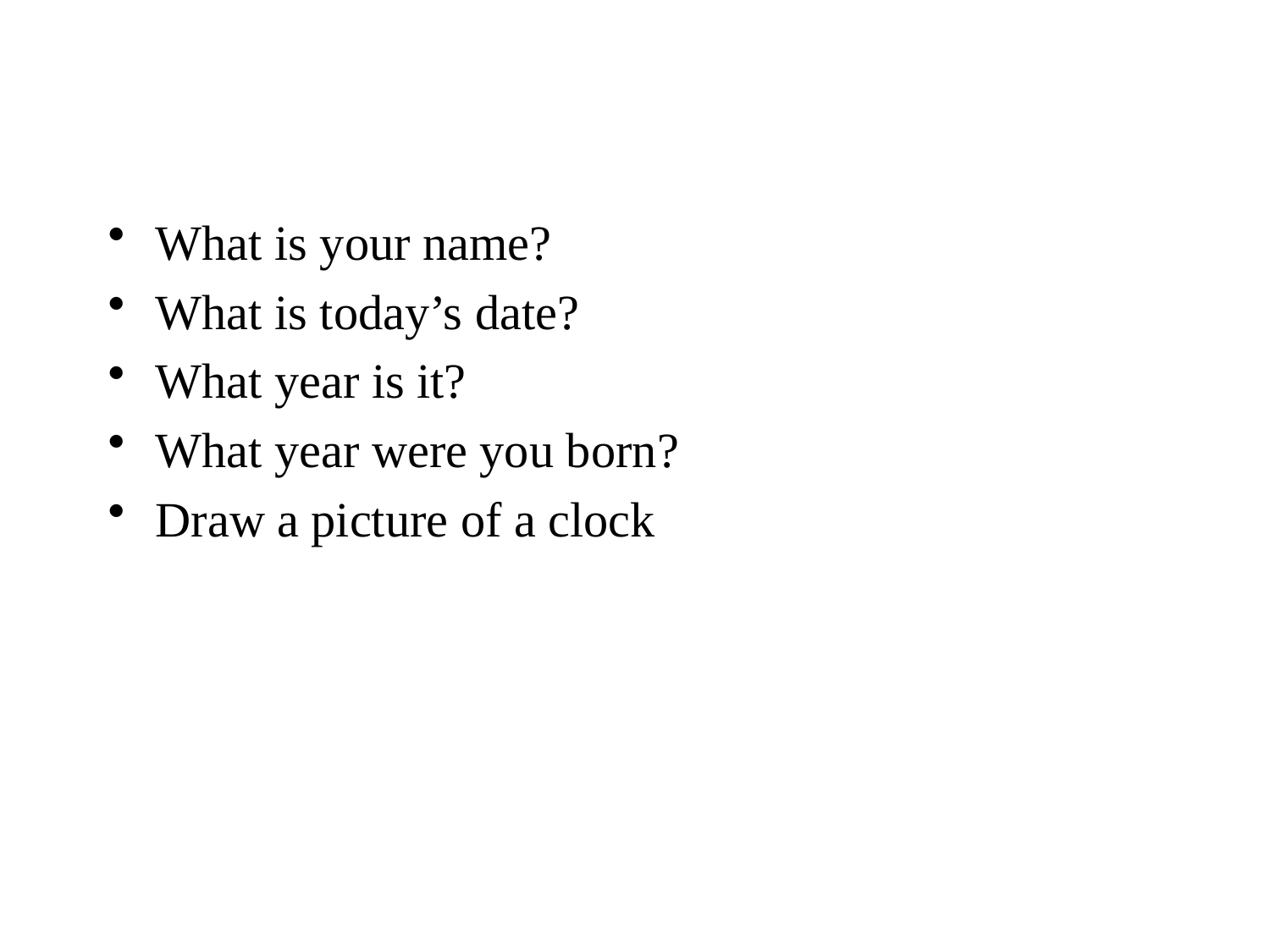

#
What is your name?
What is today’s date?
What year is it?
What year were you born?
Draw a picture of a clock